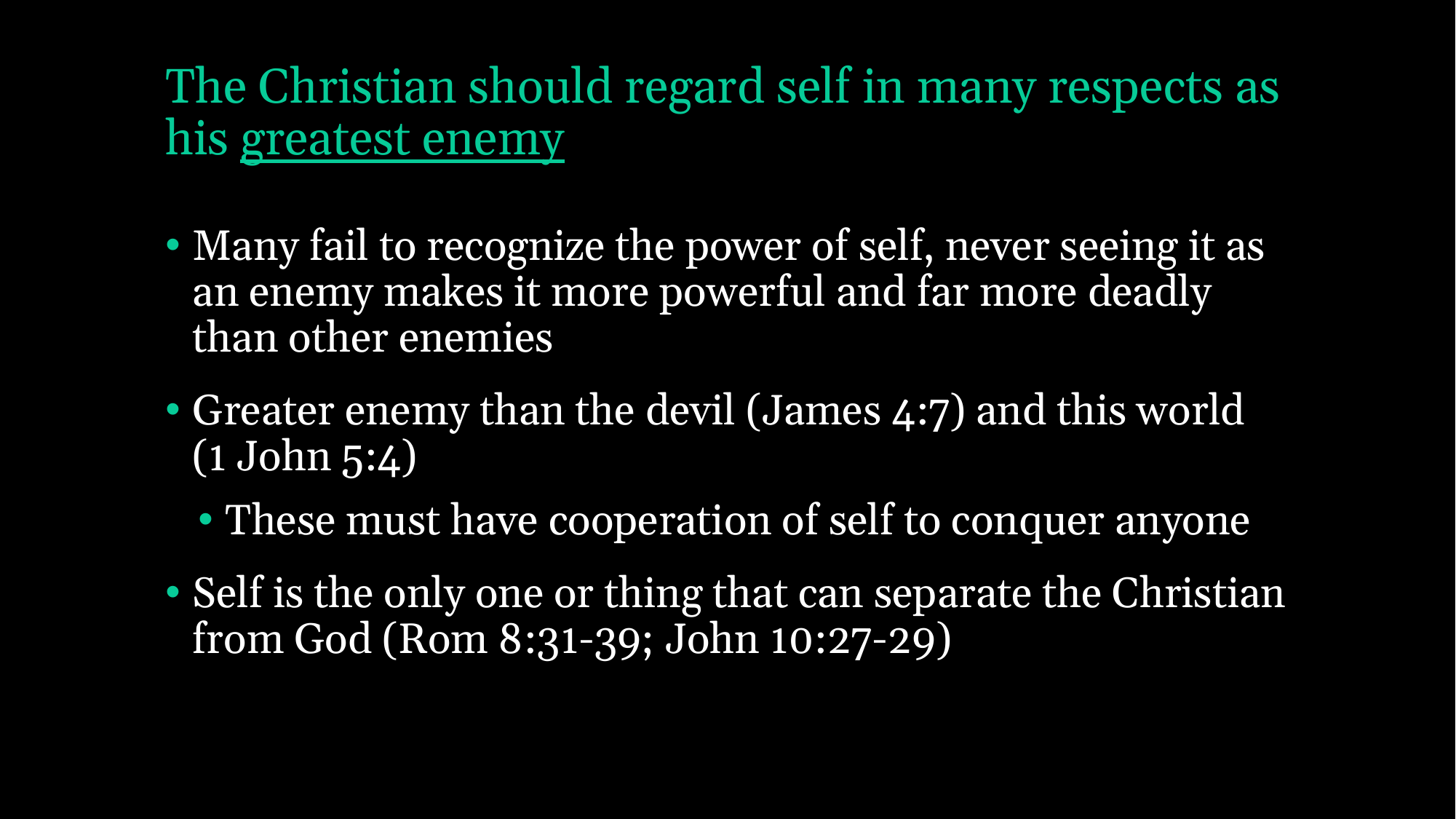

# The Christian should regard self in many respects as his greatest enemy
Many fail to recognize the power of self, never seeing it as an enemy makes it more powerful and far more deadly than other enemies
Greater enemy than the devil (James 4:7) and this world (1 John 5:4)
These must have cooperation of self to conquer anyone
Self is the only one or thing that can separate the Christian from God (Rom 8:31-39; John 10:27-29)